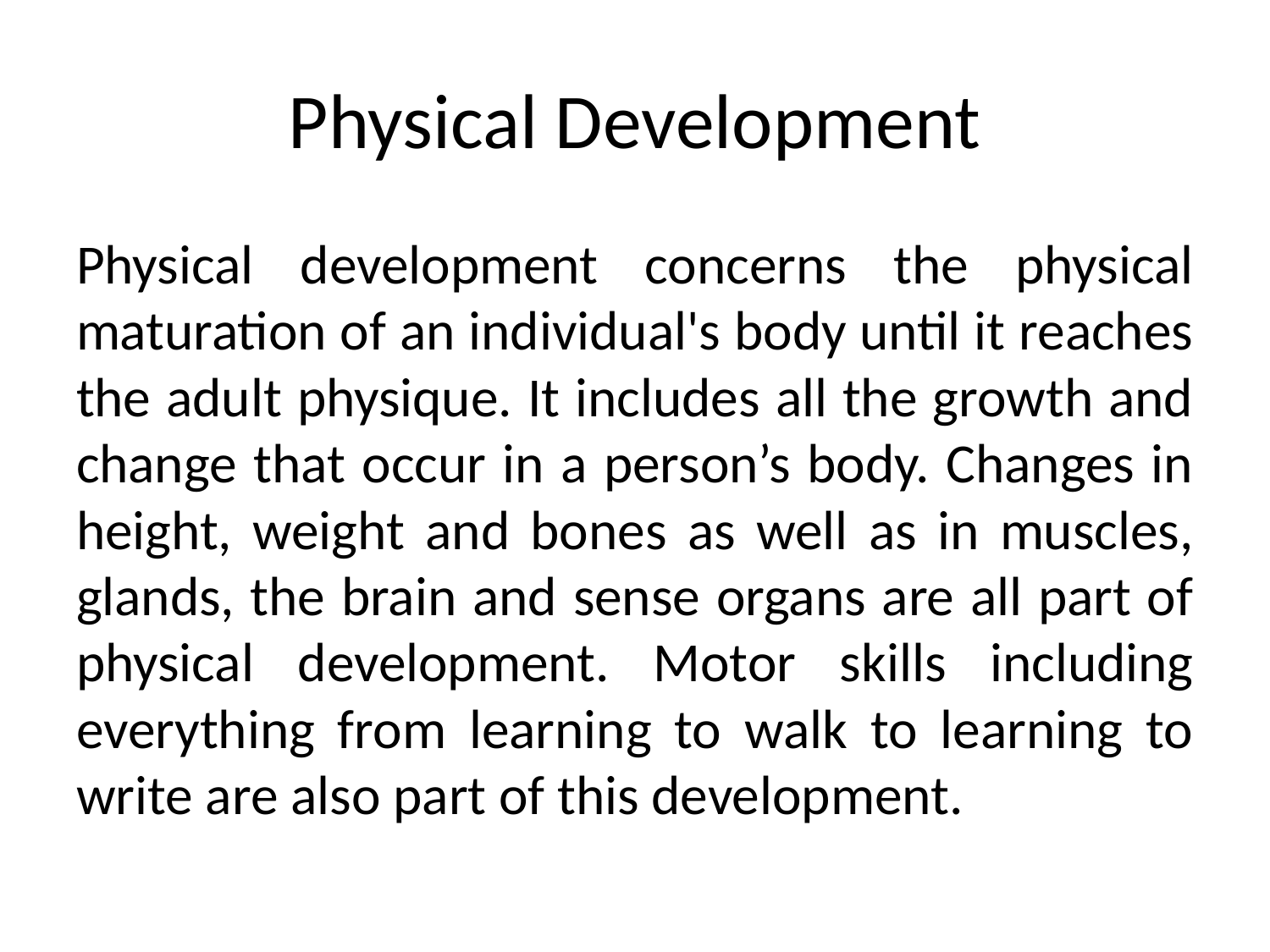

# Physical Development
Physical development concerns the physical maturation of an individual's body until it reaches the adult physique. It includes all the growth and change that occur in a person’s body. Changes in height, weight and bones as well as in muscles, glands, the brain and sense organs are all part of physical development. Motor skills including everything from learning to walk to learning to write are also part of this development.